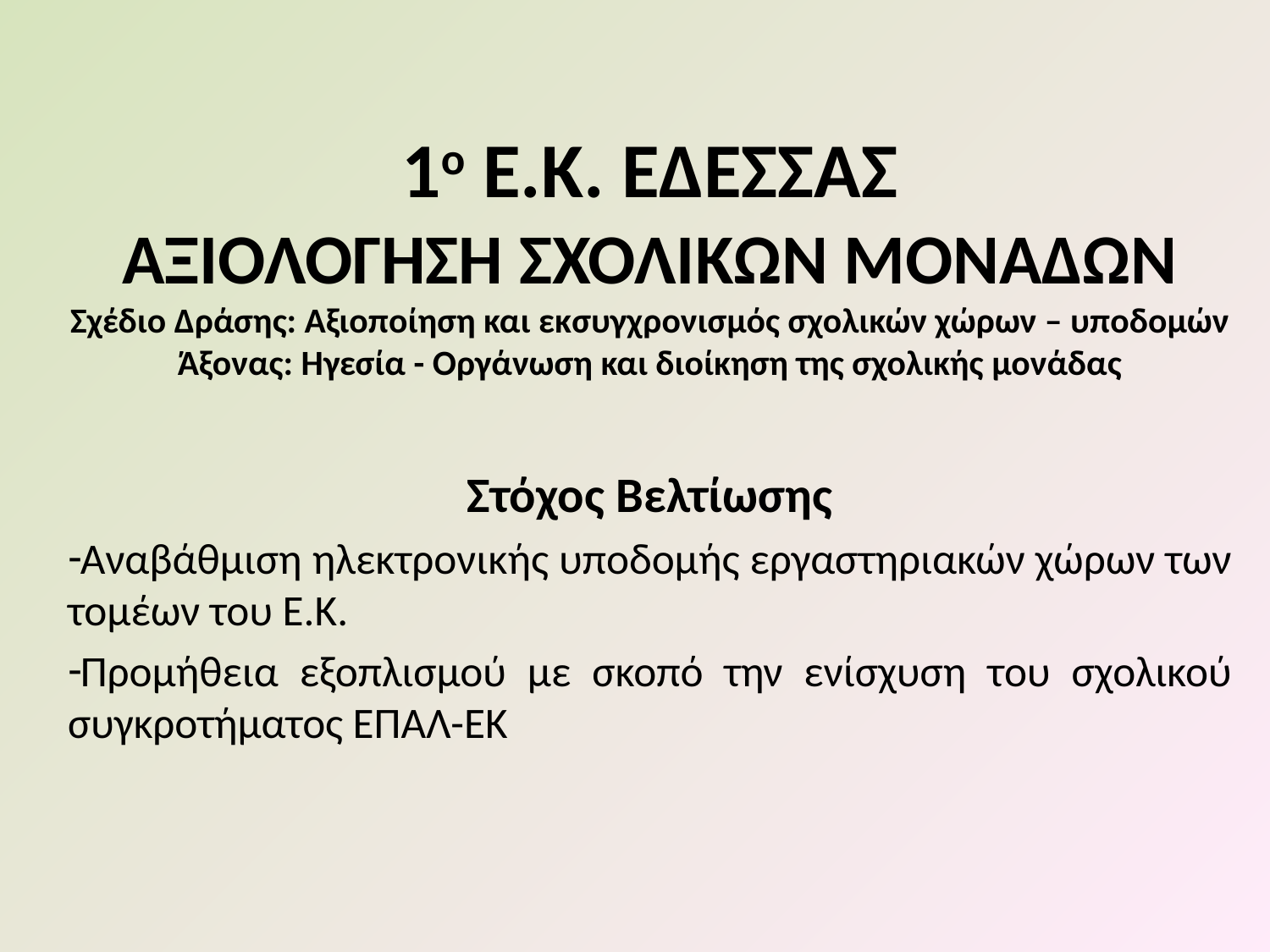

# 1ο Ε.Κ. ΕΔΕΣΣΑΣ ΑΞΙΟΛΟΓΗΣΗ ΣΧΟΛΙΚΩΝ ΜΟΝΑΔΩΝ Σχέδιο Δράσης: Αξιοποίηση και εκσυγχρονισμός σχολικών χώρων – υποδομών Άξονας: Ηγεσία - Οργάνωση και διοίκηση της σχολικής μονάδας
Στόχος Βελτίωσης
Αναβάθμιση ηλεκτρονικής υποδομής εργαστηριακών χώρων των τομέων του Ε.Κ.
Προμήθεια εξοπλισμού με σκοπό την ενίσχυση του σχολικού συγκροτήματος ΕΠΑΛ-ΕΚ